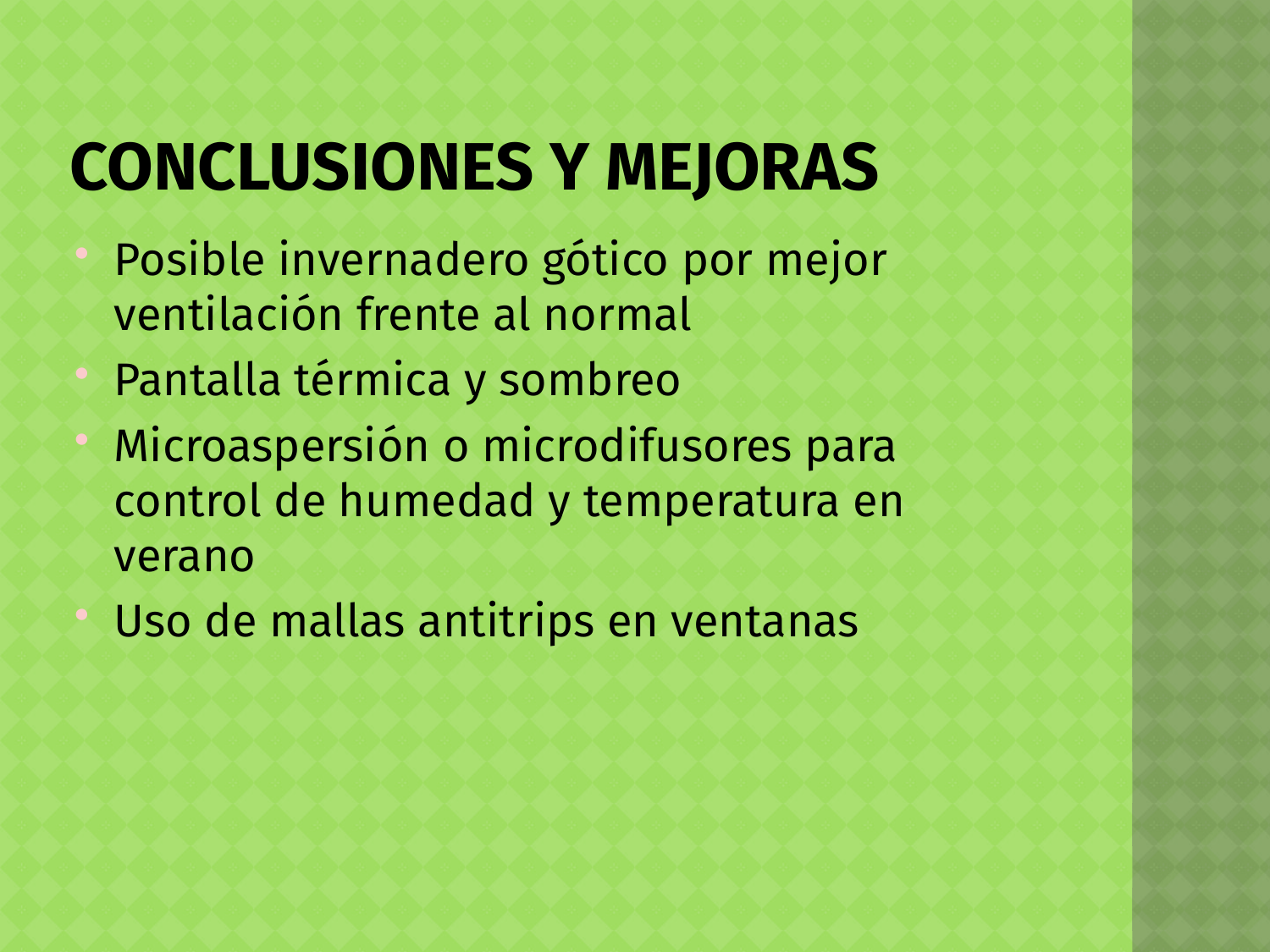

# Conclusiones y mejoras
Posible invernadero gótico por mejor ventilación frente al normal
Pantalla térmica y sombreo
Microaspersión o microdifusores para control de humedad y temperatura en verano
Uso de mallas antitrips en ventanas